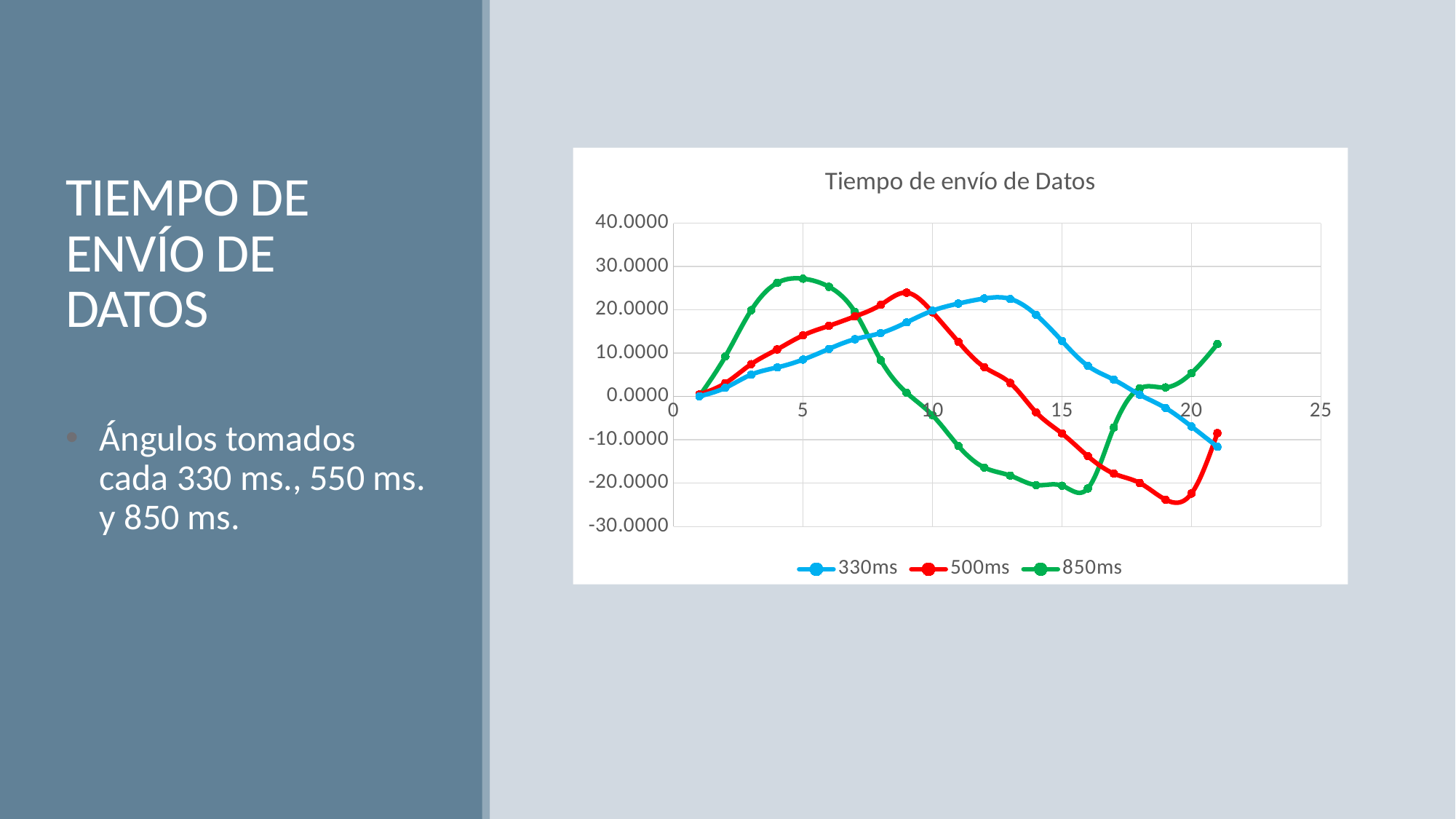

# TIEMPO DE ENVÍO DE DATOS

### Chart: Tiempo de envío de Datos

| Category | 330ms | 500ms | 850ms |
|---|---|---|---|
Ángulos tomados cada 330 ms., 550 ms. y 850 ms.